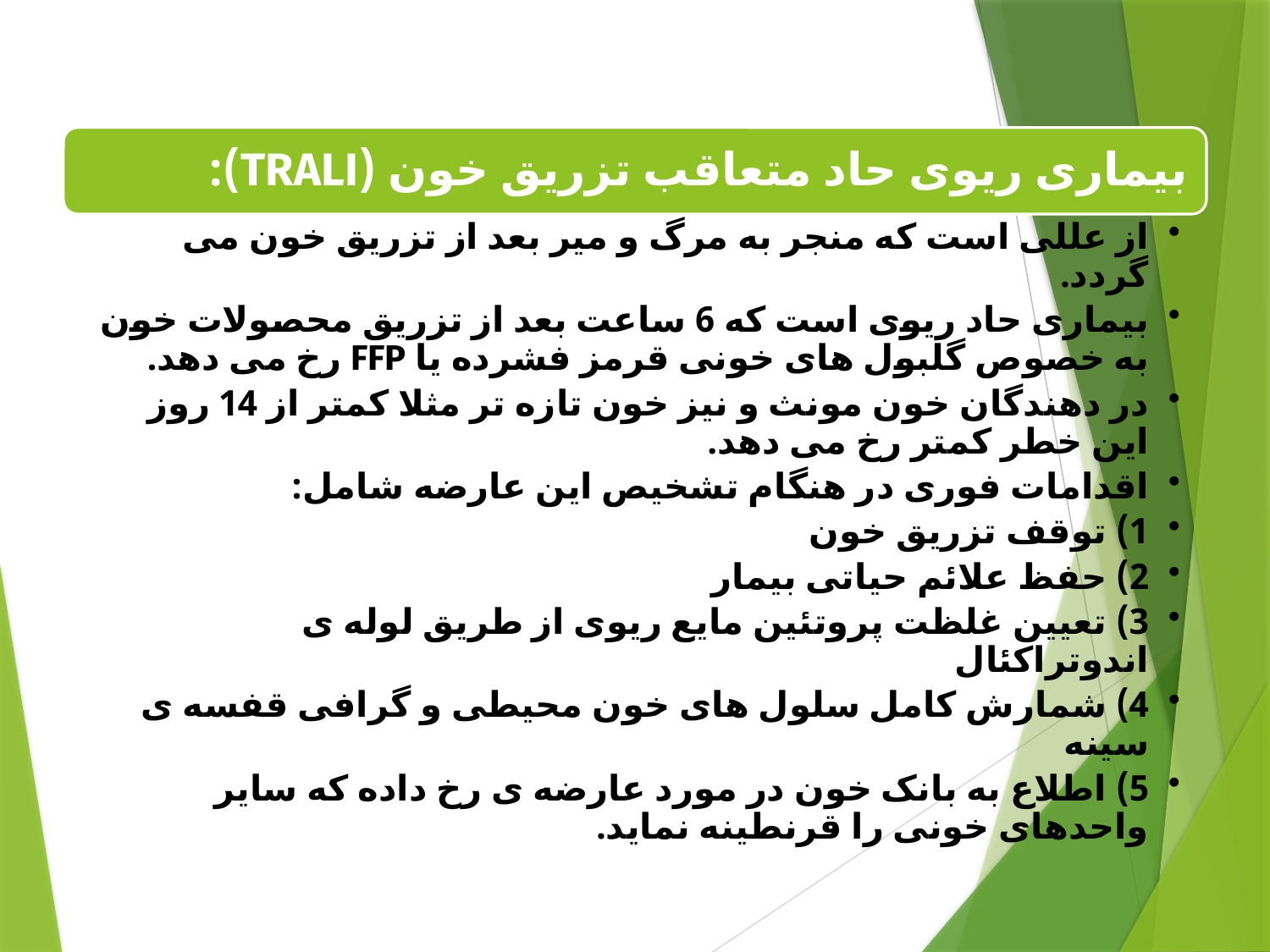

بیماری ریوی حاد متعاقب تزریق خون (TRALI):
از عللی است که منجر به مرگ و میر بعد از تزریق خون می گردد.
بیماری حاد ریوی است که 6 ساعت بعد از تزریق محصولات خون به خصوص گلبول های خونی قرمز فشرده یا FFP رخ می دهد.
در دهندگان خون مونث و نیز خون تازه تر مثلا کمتر از 14 روز این خطر کمتر رخ می دهد.
اقدامات فوری در هنگام تشخیص این عارضه شامل:
1) توقف تزریق خون
2) حفظ علائم حیاتی بیمار
3) تعیین غلظت پروتئین مایع ریوی از طریق لوله ی اندوتراکئال
4) شمارش کامل سلول های خون محیطی و گرافی قفسه ی سینه
5) اطلاع به بانک خون در مورد عارضه ی رخ داده که سایر واحدهای خونی را قرنطینه نماید.